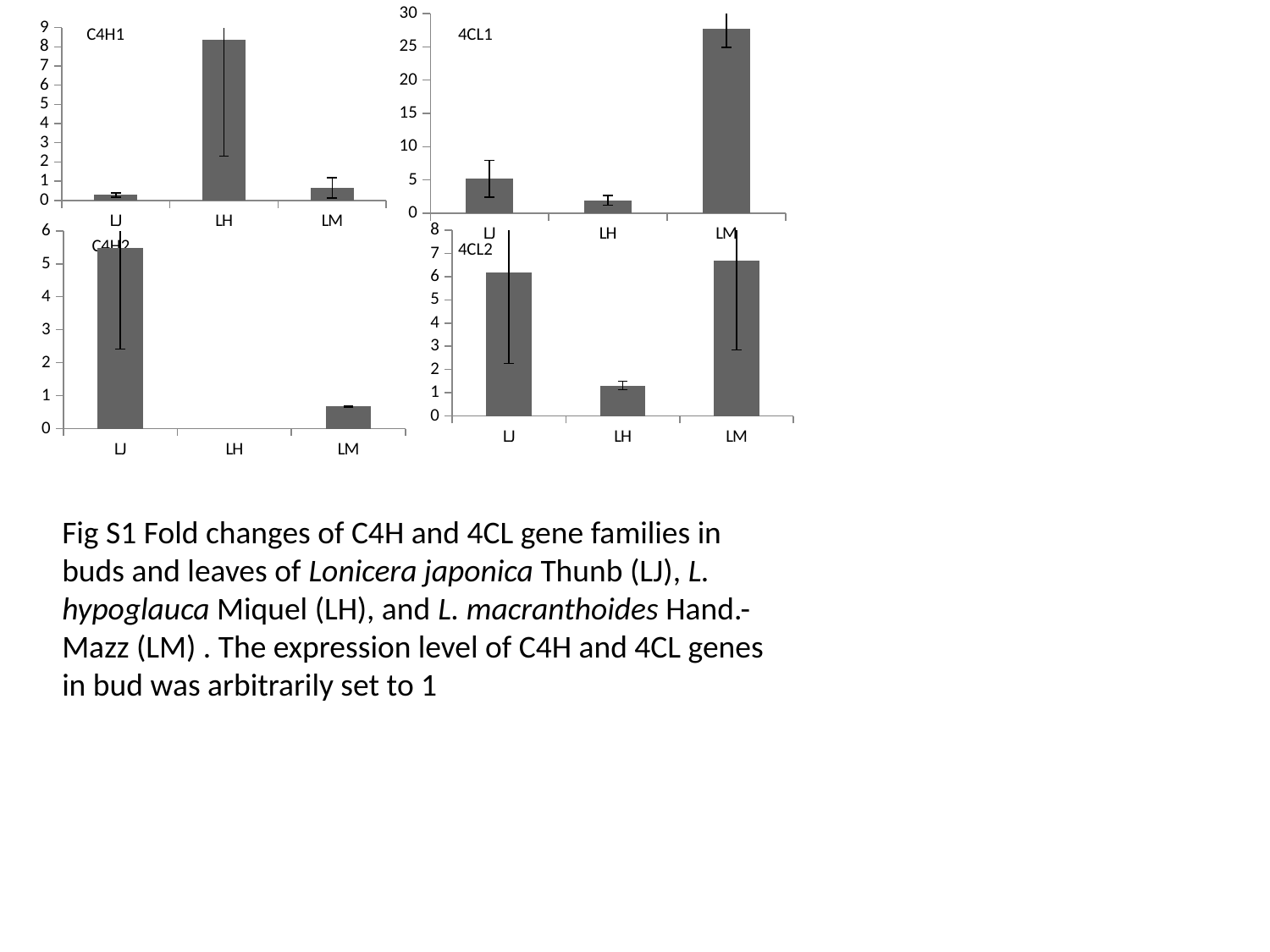

### Chart

| Category |  |
|---|---|
| LJ | 5.1779962613231865 |
| LH | 1.9014662018525974 |
| LM | 27.703065588200342 |

### Chart

| Category |  |
|---|---|
| LJ | 0.27838828422219125 |
| LH | 8.387094228688685 |
| LM | 0.6513396810371542 |

### Chart

| Category |  |
|---|---|
| LJ | 5.486380065777749 |
| LH | None |
| LM | 0.6781697812870462 |

### Chart

| Category |  |
|---|---|
| LJ | 6.173957599382328 |
| LH | 1.312061389745752 |
| LM | 6.685933268852438 |
C4H1
4CL1
C4H2
4CL2
Fig S1 Fold changes of C4H and 4CL gene families in buds and leaves of Lonicera japonica Thunb (LJ), L. hypoglauca Miquel (LH), and L. macranthoides Hand.-Mazz (LM) . The expression level of C4H and 4CL genes in bud was arbitrarily set to 1